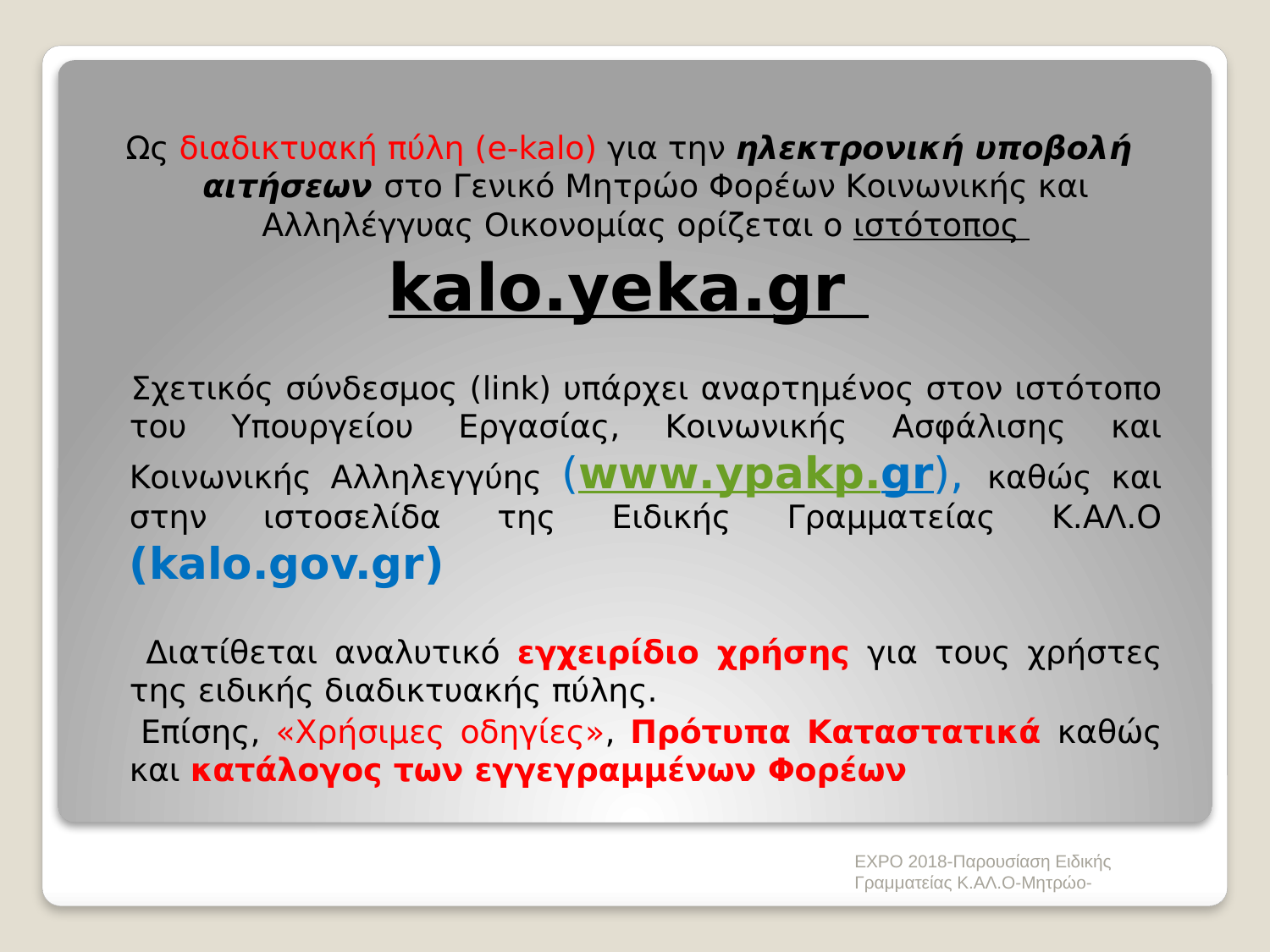

Ως διαδικτυακή πύλη (e-kalo) για την ηλεκτρονική υποβολή αιτήσεων στο Γενικό Μητρώο Φορέων Κοινωνικής και Αλληλέγγυας Οικονομίας ορίζεται ο ιστότοπος
kalo.yeka.gr

   Σχετικός σύνδεσμος (link) υπάρχει αναρτημένος στον ιστότοπο του Υπουργείου Εργασίας, Κοινωνικής Ασφάλισης και Κοινωνικής Αλληλεγγύης (www.ypakp.gr), καθώς και στην ιστοσελίδα της Ειδικής Γραμματείας Κ.ΑΛ.Ο (kalo.gov.gr)

   Διατίθεται αναλυτικό εγχειρίδιο χρήσης για τους χρήστες της ειδικής διαδικτυακής πύλης.
   Επίσης, «Χρήσιμες οδηγίες», Πρότυπα Καταστατικά καθώς και κατάλογος των εγγεγραμμένων Φορέων

EXPO 2018-Παρουσίαση Ειδικής Γραμματείας Κ.ΑΛ.Ο-Μητρώο-